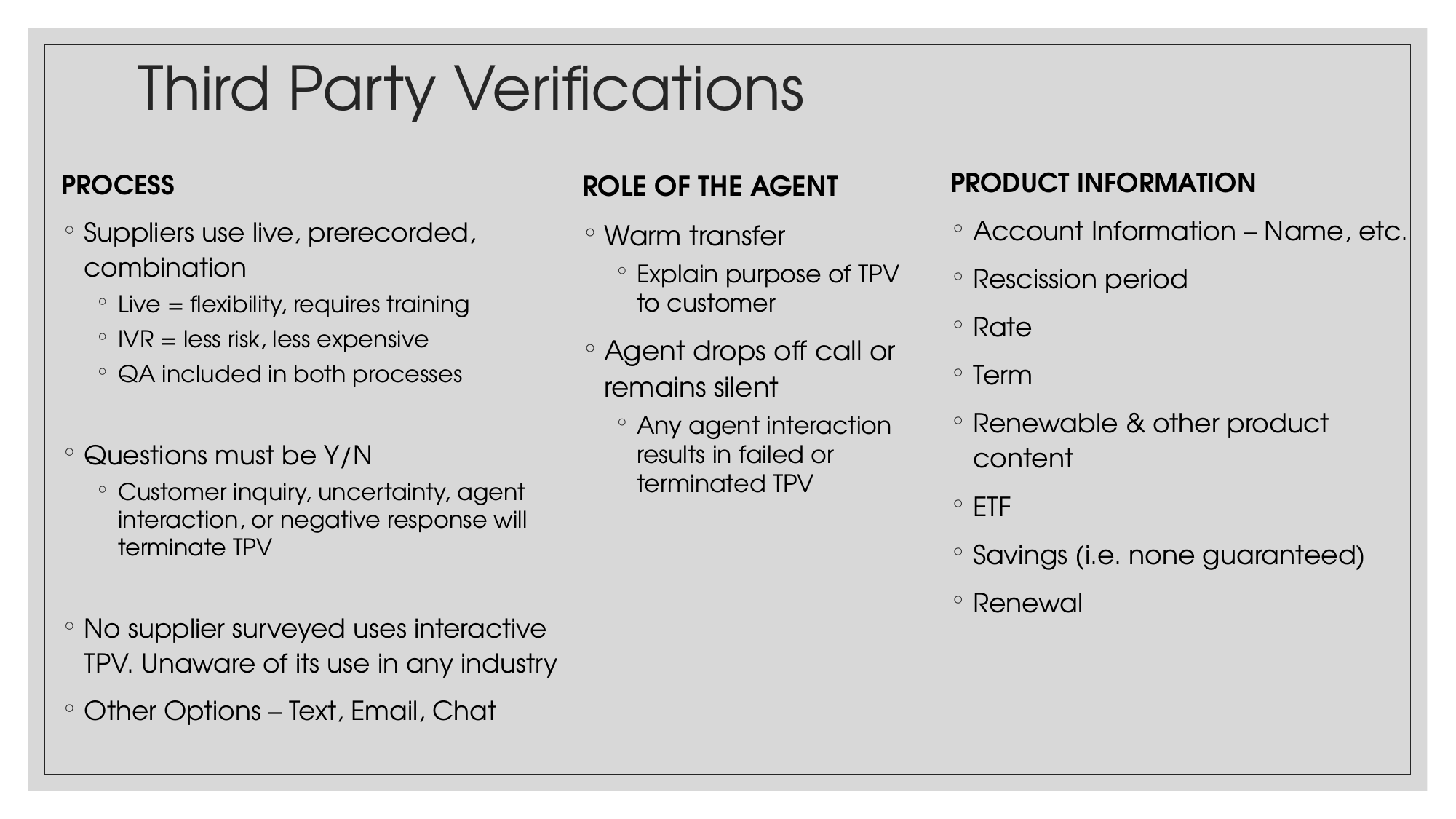

# Third Party Verifications
PRODUCT INFORMATION
Account Information – Name, etc.
Rescission period
Rate
Term
Renewable & other product content
ETF
Savings (i.e. none guaranteed)
Renewal

PROCESS
Suppliers use live, prerecorded, combination
Live = flexibility, requires training
IVR = less risk, less expensive
QA included in both processes

Questions must be Y/N
Customer inquiry, uncertainty, agent interaction, or negative response will terminate TPV

No supplier surveyed uses interactive TPV. Unaware of its use in any industry
Other Options – Text, Email, Chat

ROLE OF THE AGENT
Warm transfer
Explain purpose of TPV to customer
Agent drops off call or remains silent
Any agent interaction results in failed or terminated TPV